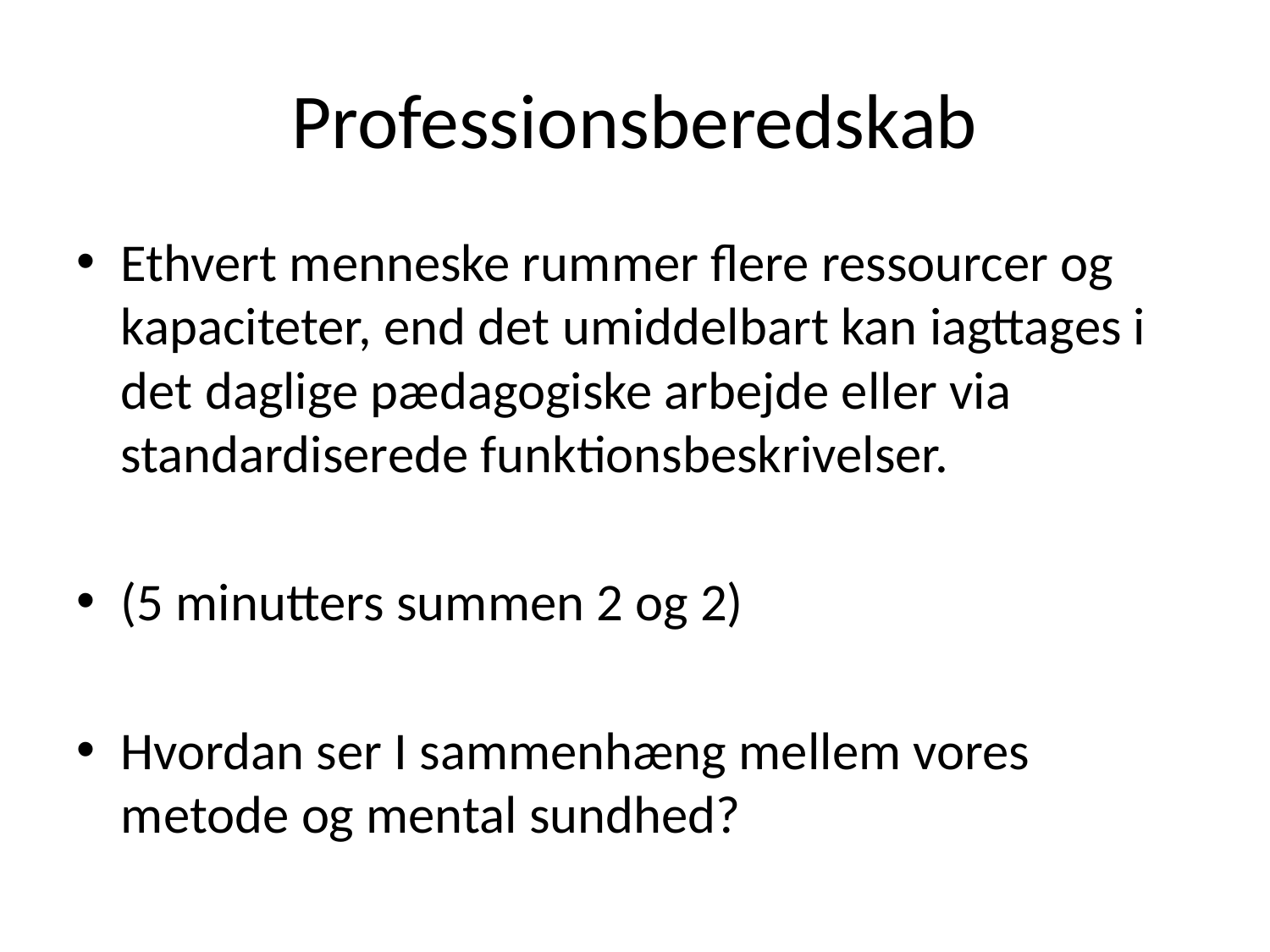

# Professionsberedskab
Ethvert menneske rummer flere ressourcer og kapaciteter, end det umiddelbart kan iagttages i det daglige pædagogiske arbejde eller via standardiserede funktionsbeskrivelser.

(5 minutters summen 2 og 2)

Hvordan ser I sammenhæng mellem vores metode og mental sundhed?